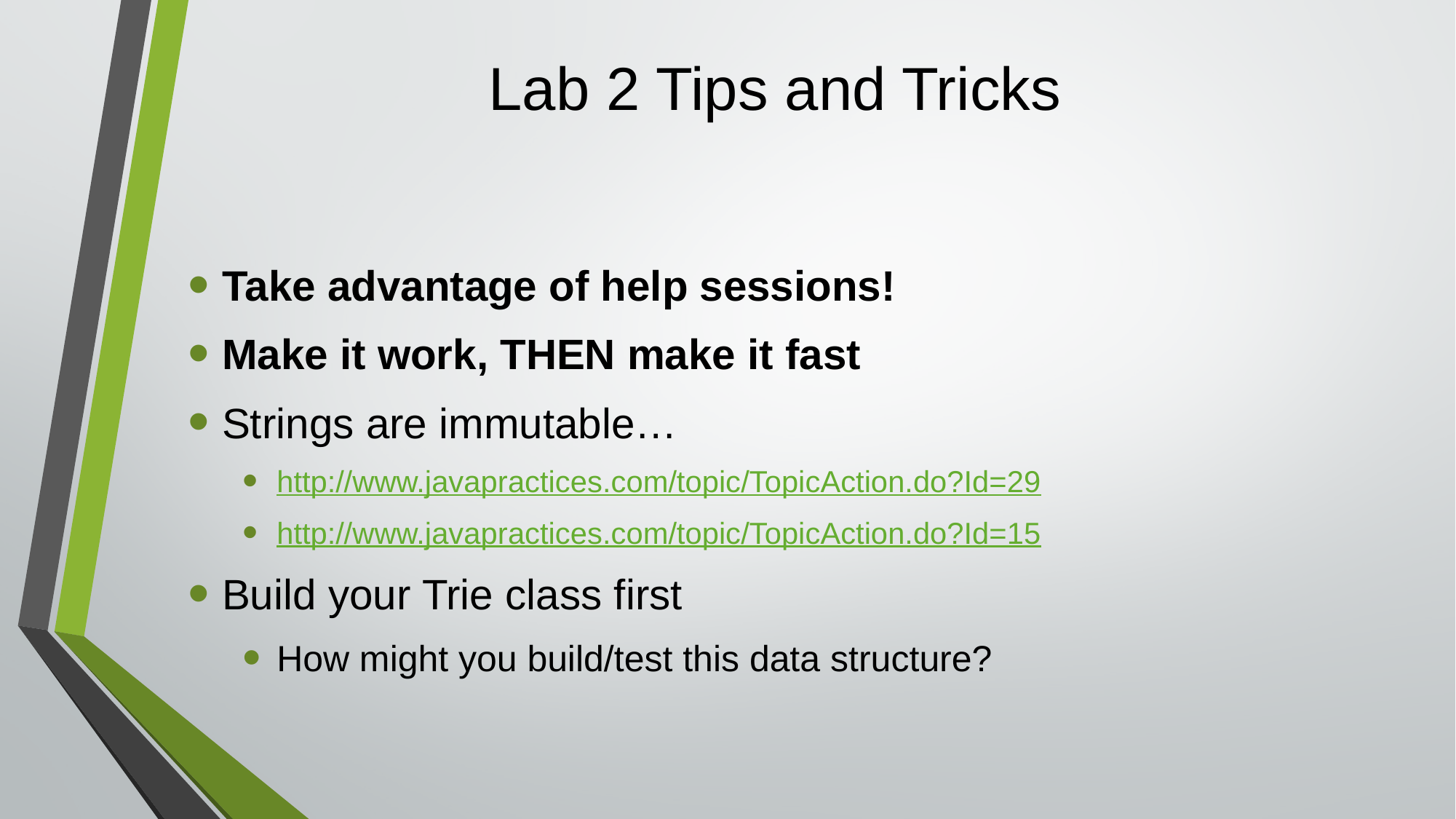

# Lab 2 Tips and Tricks
Take advantage of help sessions!
Make it work, THEN make it fast
Strings are immutable…
http://www.javapractices.com/topic/TopicAction.do?Id=29
http://www.javapractices.com/topic/TopicAction.do?Id=15
Build your Trie class first
How might you build/test this data structure?